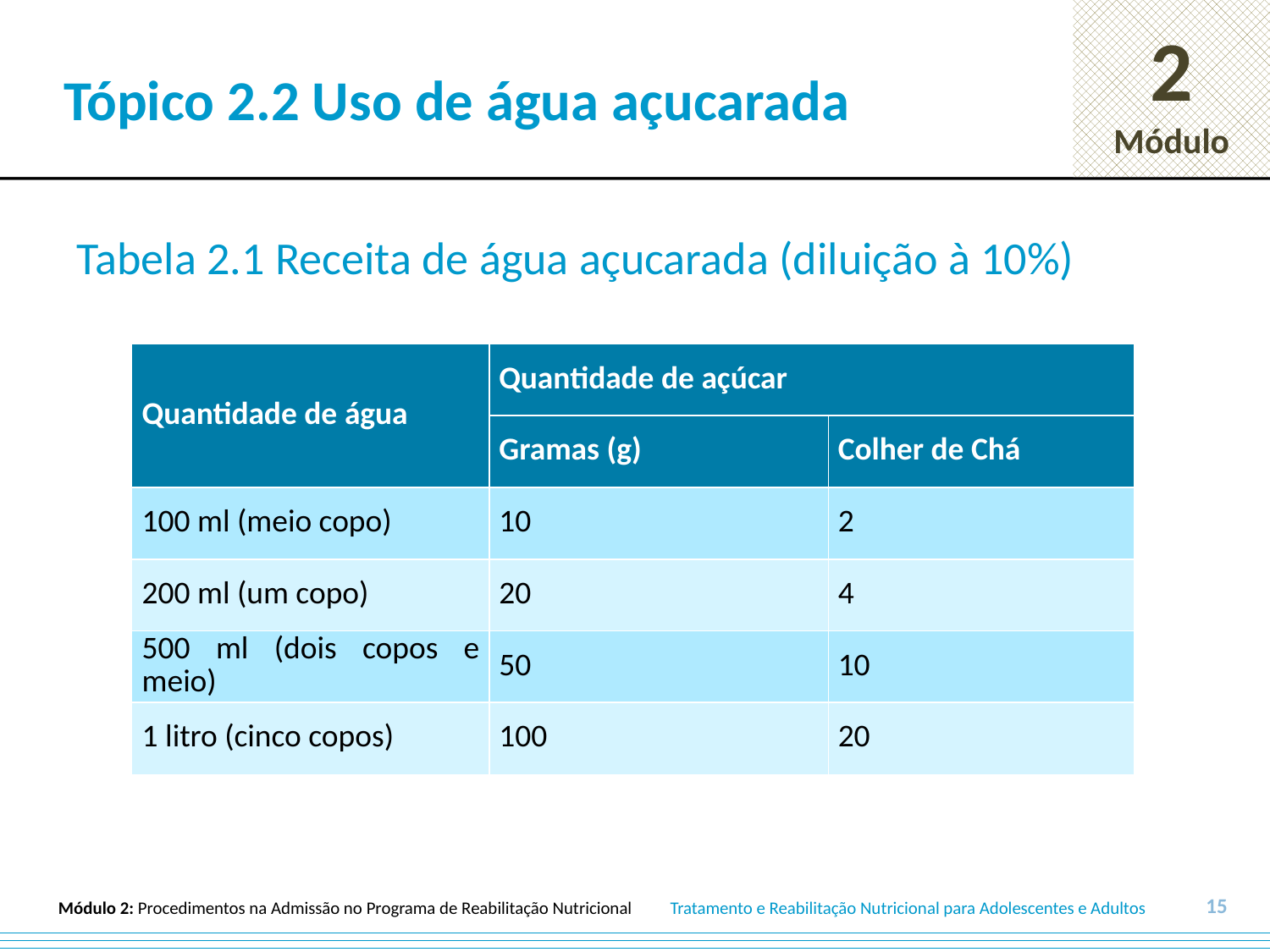

# Tópico 2.2 Uso de água açucarada
Tabela 2.1 Receita de água açucarada (diluição à 10%)

| Quantidade de água | Quantidade de açúcar |  |
| --- | --- | --- |
|  | Gramas (g) | Colher de Chá |
| 100 ml (meio copo) | 10 | 2 |
| 200 ml (um copo) | 20 | 4 |
| 500 ml (dois copos e meio) | 50 | 10 |
| 1 litro (cinco copos) | 100 | 20 |
15